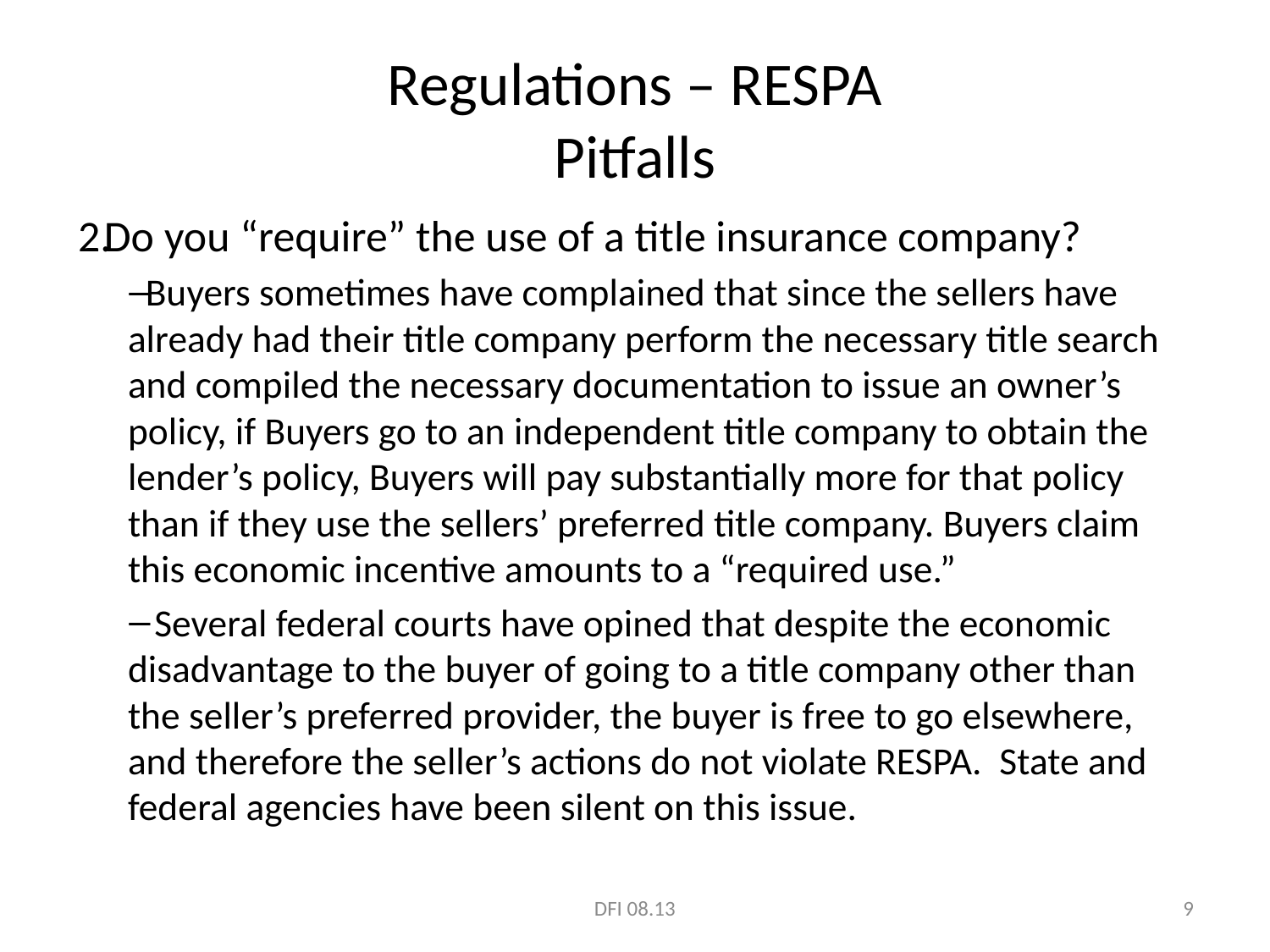

# Regulations – RESPA Pitfalls
Do you “require” the use of a title insurance company?
Buyers sometimes have complained that since the sellers have already had their title company perform the necessary title search and compiled the necessary documentation to issue an owner’s policy, if Buyers go to an independent title company to obtain the lender’s policy, Buyers will pay substantially more for that policy than if they use the sellers’ preferred title company. Buyers claim this economic incentive amounts to a “required use.”
 Several federal courts have opined that despite the economic disadvantage to the buyer of going to a title company other than the seller’s preferred provider, the buyer is free to go elsewhere, and therefore the seller’s actions do not violate RESPA.  State and federal agencies have been silent on this issue.
DFI 08.13
9